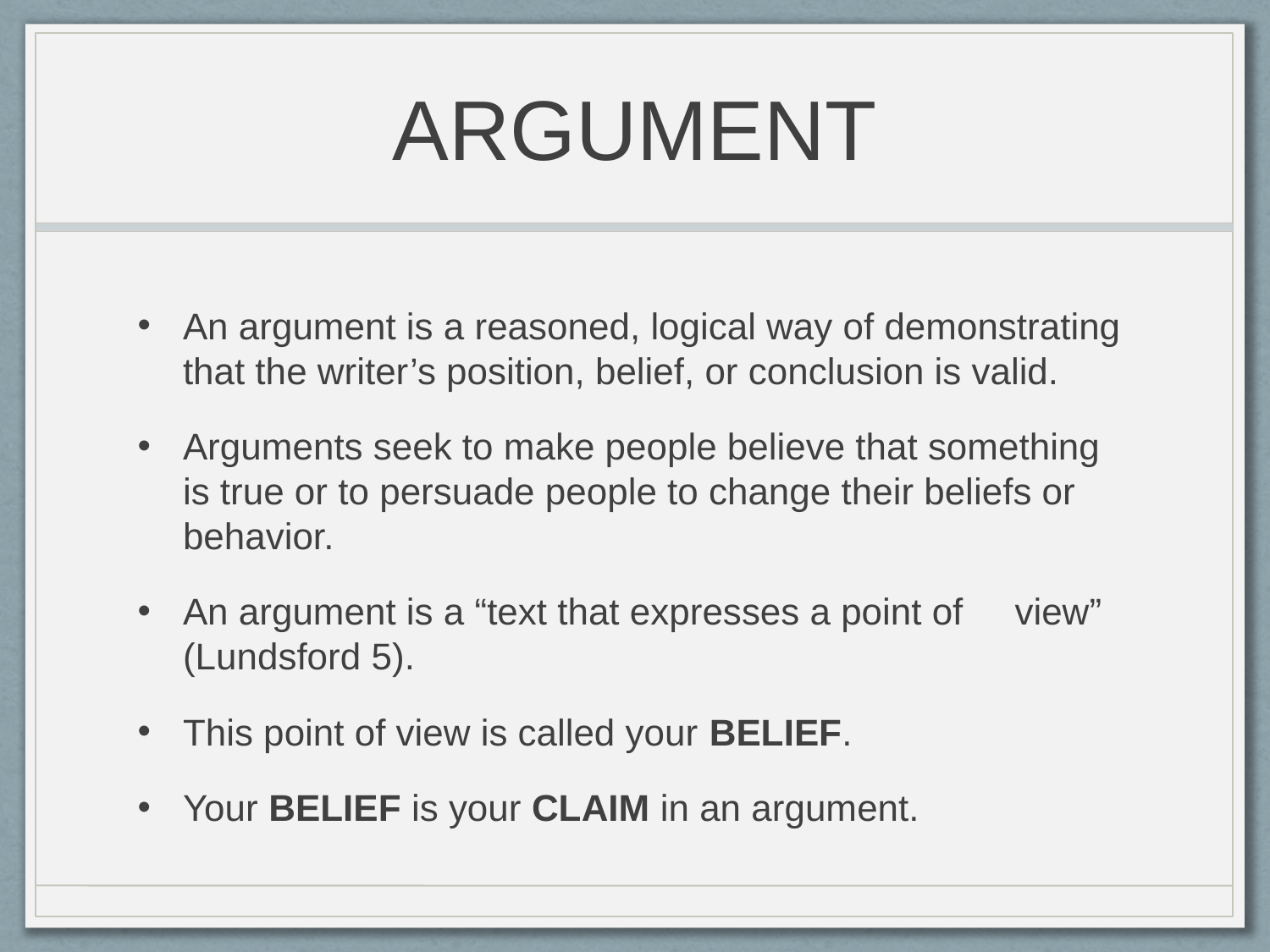

# ARGUMENT
An argument is a reasoned, logical way of demonstrating that the writer’s position, belief, or conclusion is valid.
Arguments seek to make people believe that something is true or to persuade people to change their beliefs or behavior.
An argument is a “text that expresses a point of     view” (Lundsford 5).
This point of view is called your BELIEF.
Your BELIEF is your CLAIM in an argument.